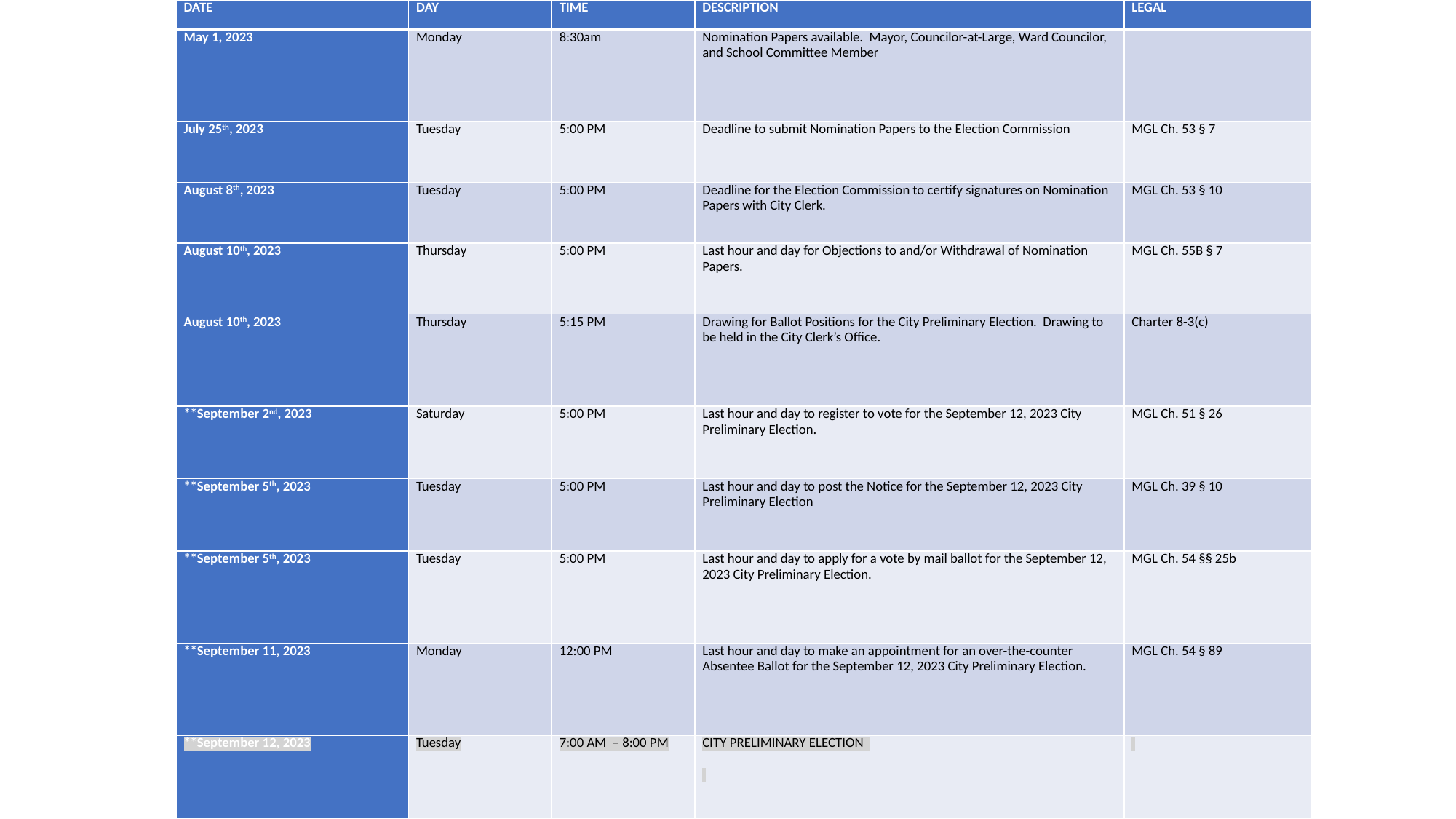

| DATE | DAY | TIME | DESCRIPTION | LEGAL |
| --- | --- | --- | --- | --- |
| May 1, 2023 | Monday | 8:30am | Nomination Papers available. Mayor, Councilor-at-Large, Ward Councilor, and School Committee Member |  |
| July 25th, 2023 | Tuesday | 5:00 PM | Deadline to submit Nomination Papers to the Election Commission | MGL Ch. 53 § 7 |
| August 8th, 2023 | Tuesday | 5:00 PM | Deadline for the Election Commission to certify signatures on Nomination Papers with City Clerk. | MGL Ch. 53 § 10 |
| August 10th, 2023 | Thursday | 5:00 PM | Last hour and day for Objections to and/or Withdrawal of Nomination Papers. | MGL Ch. 55B § 7 |
| August 10th, 2023 | Thursday | 5:15 PM | Drawing for Ballot Positions for the City Preliminary Election. Drawing to be held in the City Clerk’s Office. | Charter 8-3(c) |
| \*\*September 2nd, 2023 | Saturday | 5:00 PM | Last hour and day to register to vote for the September 12, 2023 City Preliminary Election. | MGL Ch. 51 § 26 |
| \*\*September 5th, 2023 | Tuesday | 5:00 PM | Last hour and day to post the Notice for the September 12, 2023 City Preliminary Election | MGL Ch. 39 § 10 |
| \*\*September 5th, 2023 | Tuesday | 5:00 PM | Last hour and day to apply for a vote by mail ballot for the September 12, 2023 City Preliminary Election. | MGL Ch. 54 §§ 25b |
| \*\*September 11, 2023 | Monday | 12:00 PM | Last hour and day to make an appointment for an over-the-counter Absentee Ballot for the September 12, 2023 City Preliminary Election. | MGL Ch. 54 § 89 |
| \*\*September 12, 2023 | Tuesday | 7:00 AM – 8:00 PM | CITY PRELIMINARY ELECTION |  |